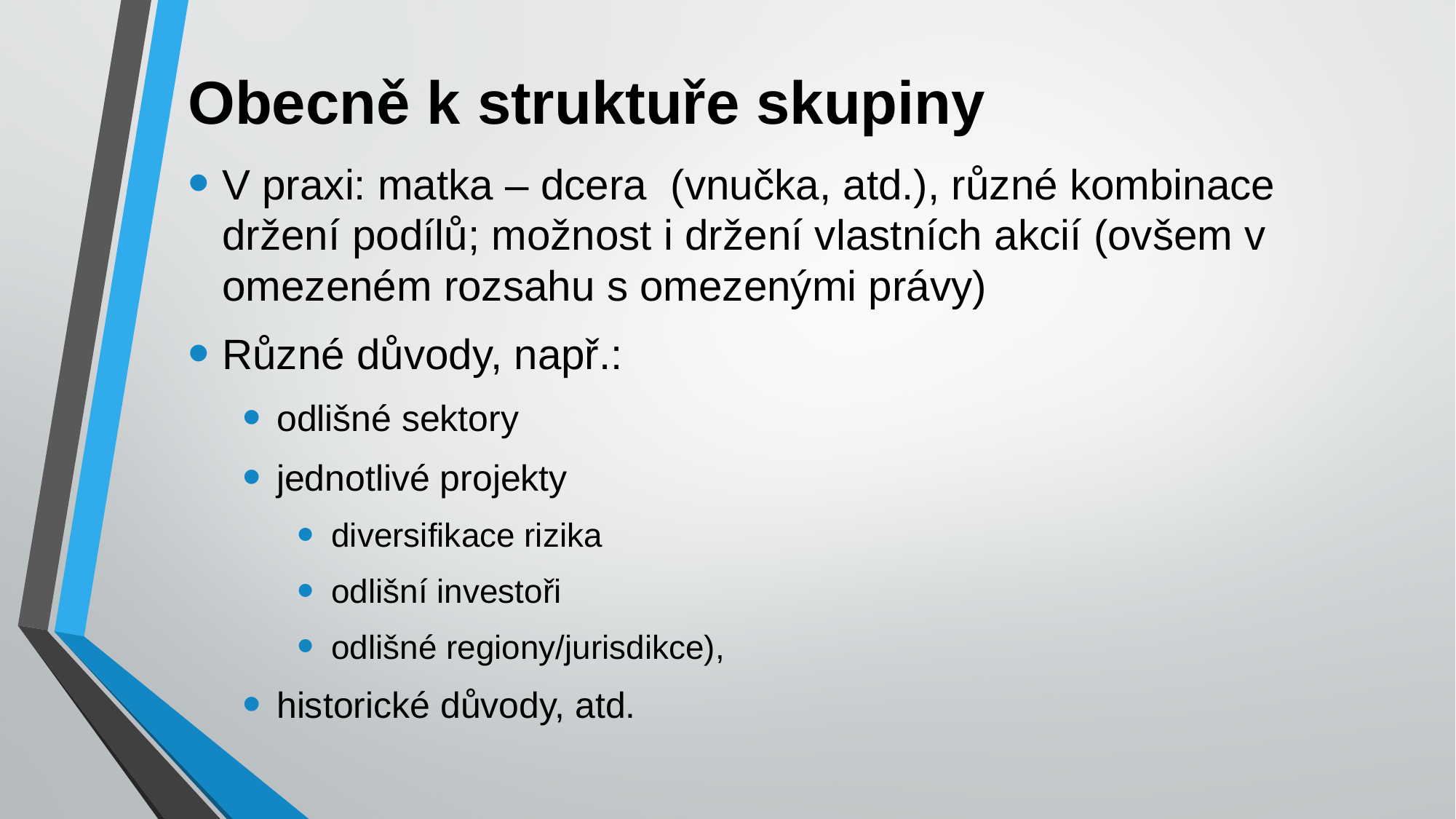

# Obecně k struktuře skupiny
V praxi: matka – dcera  (vnučka, atd.), různé kombinace držení podílů; možnost i držení vlastních akcií (ovšem v omezeném rozsahu s omezenými právy)
Různé důvody, např.:
odlišné sektory
jednotlivé projekty
diversifikace rizika
odlišní investoři
odlišné regiony/jurisdikce),
historické důvody, atd.